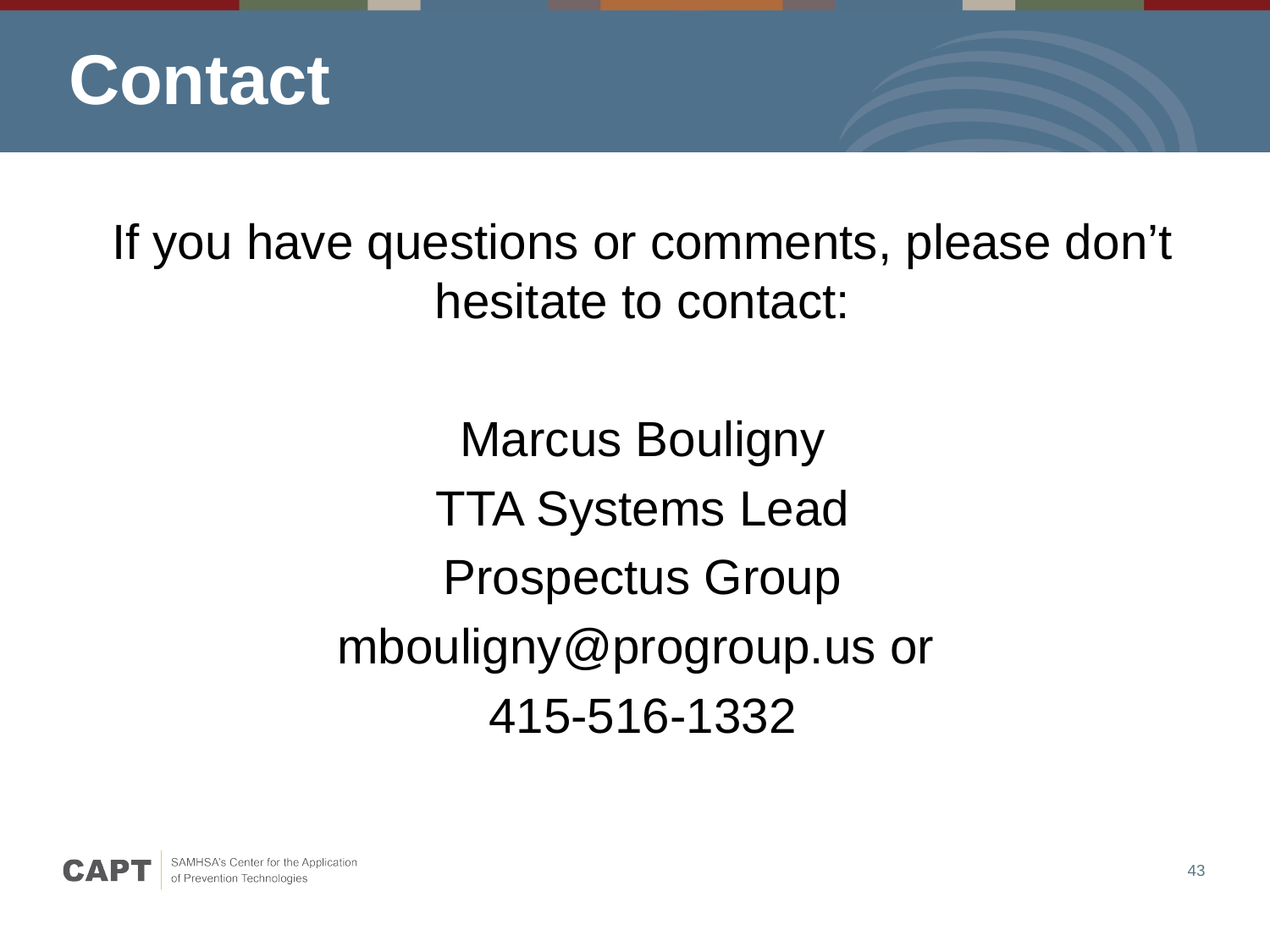

# Contact
If you have questions or comments, please don’t hesitate to contact:

Marcus Bouligny
TTA Systems Lead
Prospectus Group
mbouligny@progroup.us or
415-516-1332